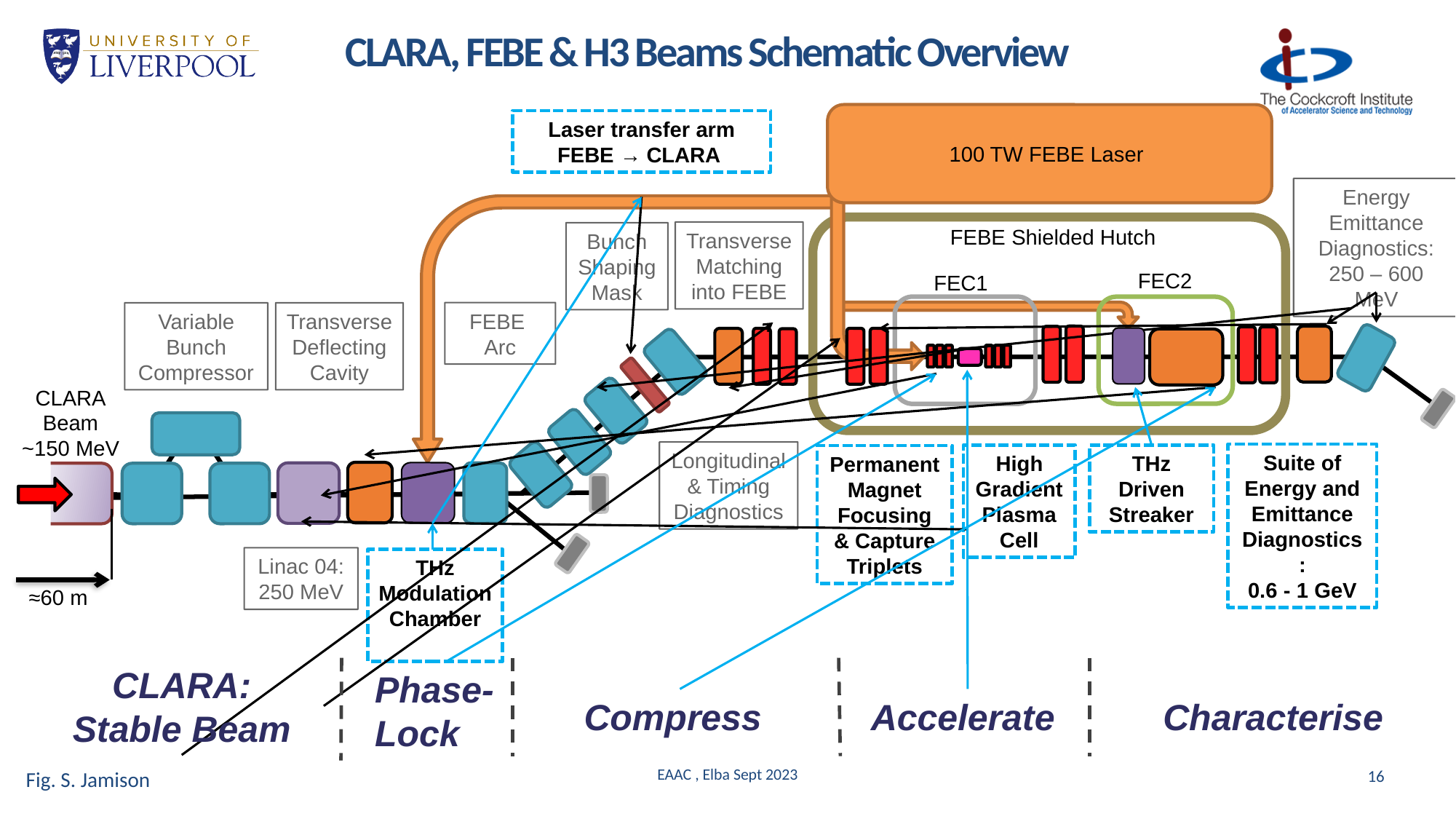

CLARA, FEBE & H3 Beams Schematic Overview
100 TW FEBE Laser

Laser transfer arm
FEBE → CLARA

Energy Emittance Diagnostics:
250 – 600 MeV
FEBE Shielded Hutch
Transverse Matching into FEBE
Bunch
Shaping
Mask
FEC2
FEC1
FEBE
Arc
Variable
Bunch
Compressor
Transverse
Deflecting
Cavity

CLARA
Beam
~150 MeV
Longitudinal
& Timing
Diagnostics
Suite of
Energy and Emittance Diagnostics:
0.6 - 1 GeV
High Gradient
Plasma
Cell
THz
Driven
Streaker
Permanent
Magnet
Focusing & Capture
Triplets
Linac 04:
250 MeV
THz
Modulation
Chamber
≈60 m
CLARA:
Stable Beam
Phase-Lock
Accelerate
Compress
Characterise
EAAC , Elba Sept 2023
16
Fig. S. Jamison